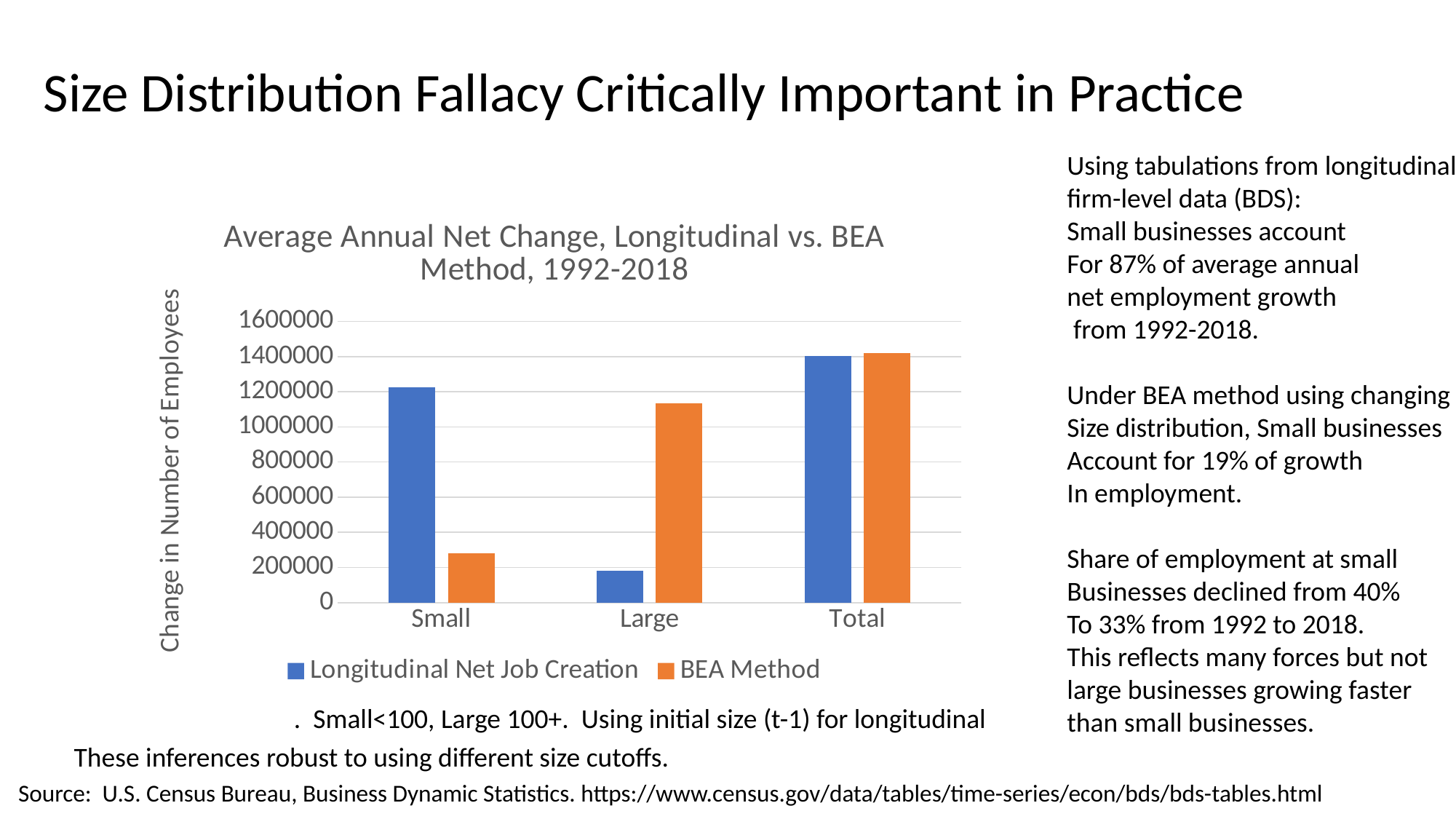

Size Distribution Fallacy Critically Important in Practice
Using tabulations from longitudinal
firm-level data (BDS):
Small businesses account
For 87% of average annual
net employment growth
 from 1992-2018.

Under BEA method using changing
Size distribution, Small businesses
Account for 19% of growth
In employment.

Share of employment at small
Businesses declined from 40%
To 33% from 1992 to 2018.
This reflects many forces but not
large businesses growing faster
than small businesses.

### Chart: Average Annual Net Change, Longitudinal vs. BEA Method, 1992-2018

| Category | Longitudinal Net Job Creation | BEA Method |
|---|---|---|
| Small | 1223557.0 | 282548.96875 |
| Large | 179291.4814814815 | 1135735.625 |
| Total | 1402848.4814814816 | 1418284.59375 |
.  Small<100, Large 100+.  Using initial size (t-1) for longitudinal
These inferences robust to using different size cutoffs.
Source:  U.S. Census Bureau, Business Dynamic Statistics. https://www.census.gov/data/tables/time-series/econ/bds/bds-tables.html